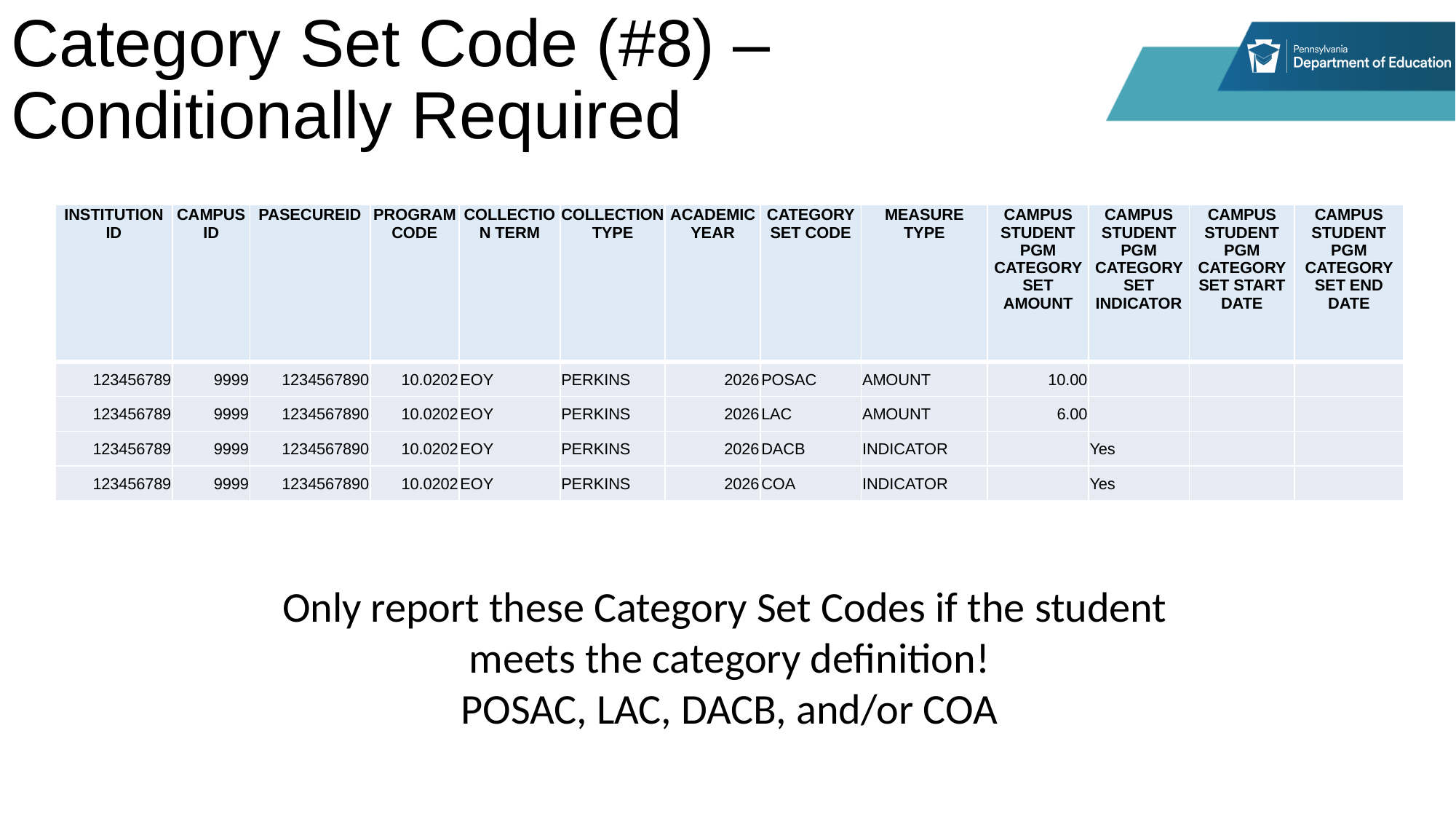

# Category Set Code (#8) – Conditionally Required
| INSTITUTION ID | CAMPUS ID | PASECUREID | PROGRAM CODE | COLLECTION TERM | COLLECTION TYPE | ACADEMIC YEAR | CATEGORY SET CODE | MEASURE TYPE | CAMPUS STUDENT PGM CATEGORY SET AMOUNT | CAMPUS STUDENT PGM CATEGORY SET INDICATOR | CAMPUS STUDENT PGM CATEGORY SET START DATE | CAMPUS STUDENT PGM CATEGORY SET END DATE |
| --- | --- | --- | --- | --- | --- | --- | --- | --- | --- | --- | --- | --- |
| 123456789 | 9999 | 1234567890 | 10.0202 | EOY | PERKINS | 2026 | POSAC | AMOUNT | 10.00 |  |  |  |
| 123456789 | 9999 | 1234567890 | 10.0202 | EOY | PERKINS | 2026 | LAC | AMOUNT | 6.00 |  |  |  |
| 123456789 | 9999 | 1234567890 | 10.0202 | EOY | PERKINS | 2026 | DACB | INDICATOR |  | Yes |  |  |
| 123456789 | 9999 | 1234567890 | 10.0202 | EOY | PERKINS | 2026 | COA | INDICATOR |  | Yes |  |  |
Only report these Category Set Codes if the student
meets the category definition!
POSAC, LAC, DACB, and/or COA